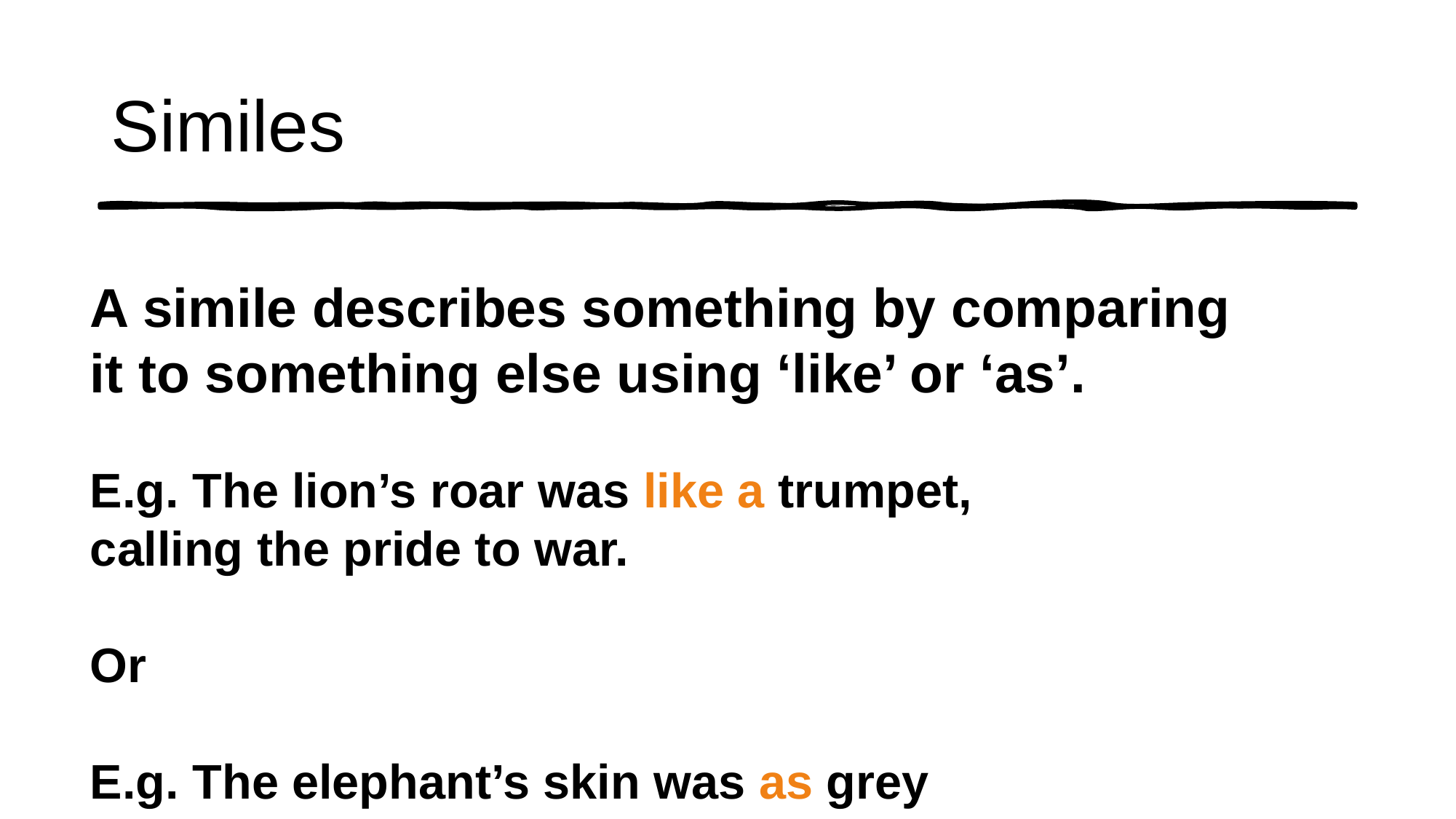

# Similes
A simile describes something by comparing it to something else using ‘like’ or ‘as’.
E.g. The lion’s roar was like a trumpet, calling the pride to war.
Or
E.g. The elephant’s skin was as grey as the miserable sky.